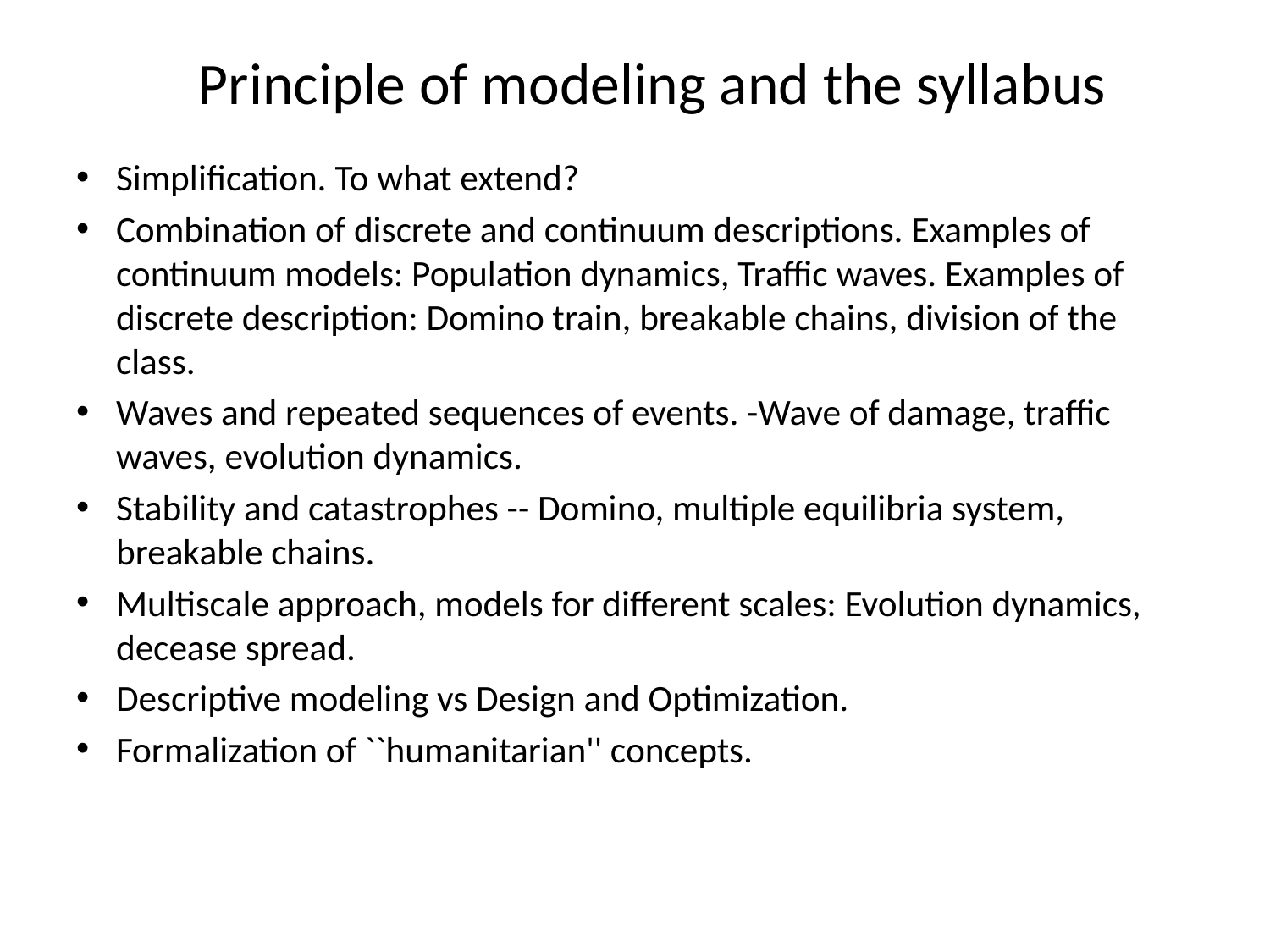

# Principle of modeling and the syllabus
Simplification. To what extend?
Combination of discrete and continuum descriptions. Examples of continuum models: Population dynamics, Traffic waves. Examples of discrete description: Domino train, breakable chains, division of the class.
Waves and repeated sequences of events. -Wave of damage, traffic waves, evolution dynamics.
Stability and catastrophes -- Domino, multiple equilibria system, breakable chains.
Multiscale approach, models for different scales: Evolution dynamics, decease spread.
Descriptive modeling vs Design and Optimization.
Formalization of ``humanitarian'' concepts.